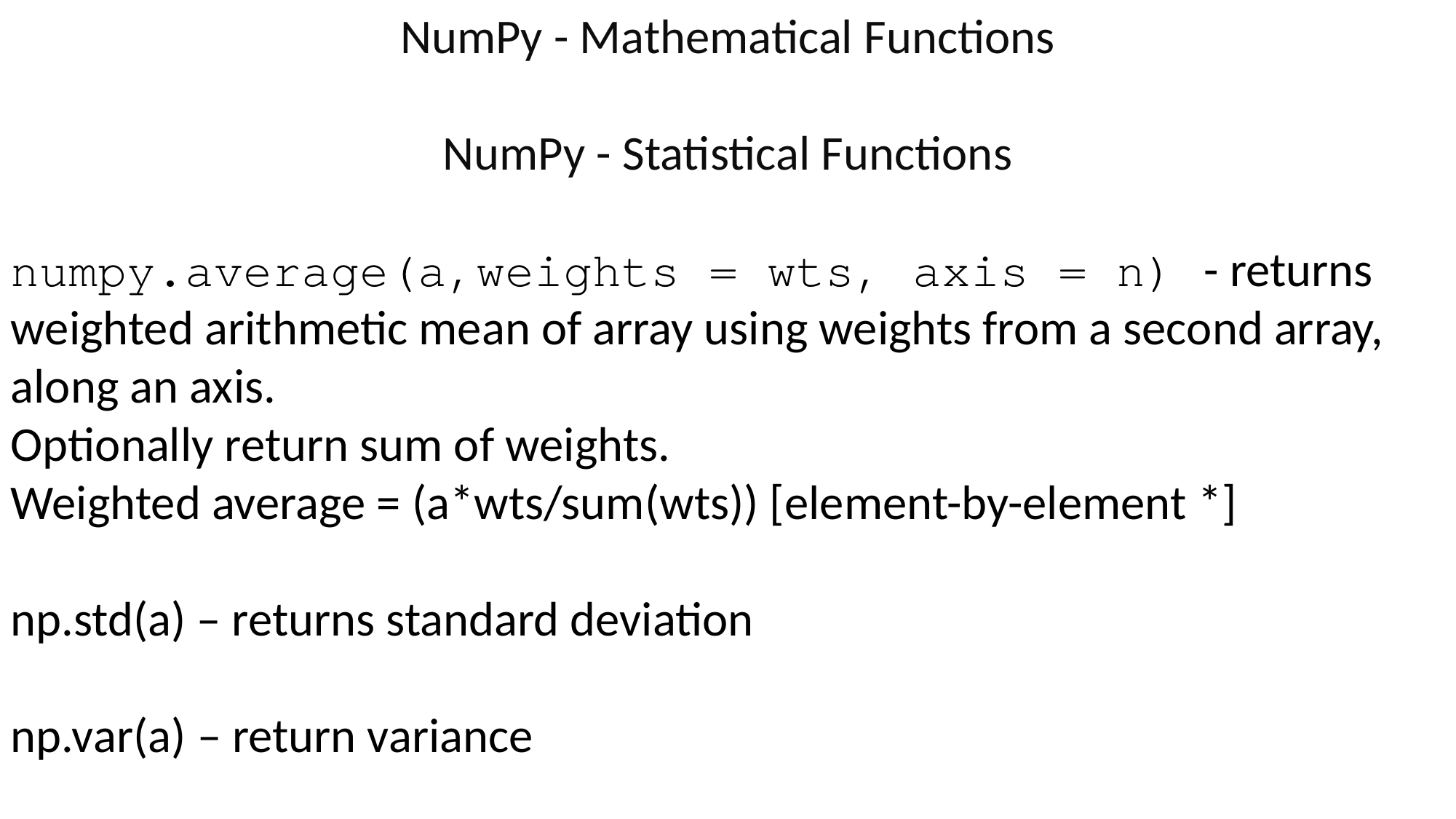

NumPy - Mathematical Functions

NumPy - Statistical Functions

numpy.average(a,weights = wts, axis = n) - returns weighted arithmetic mean of array using weights from a second array, along an axis.
Optionally return sum of weights.
Weighted average = (a*wts/sum(wts)) [element-by-element *]

np.std(a) – returns standard deviation

np.var(a) – return variance